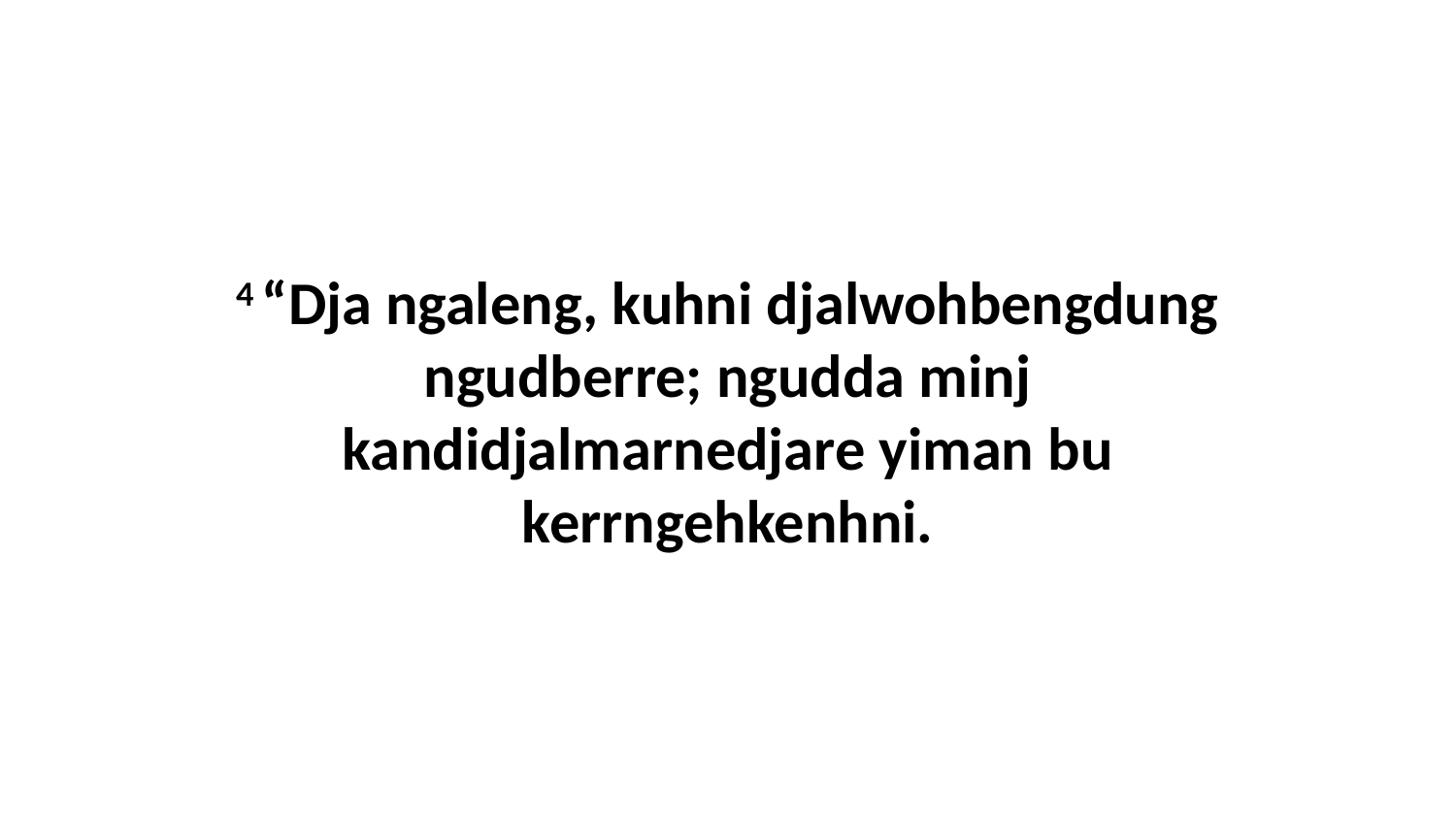

4 “Dja ngaleng, kuhni djalwohbengdung ngudberre; ngudda minj kandidjalmarnedjare yiman bu kerrngehkenhni.